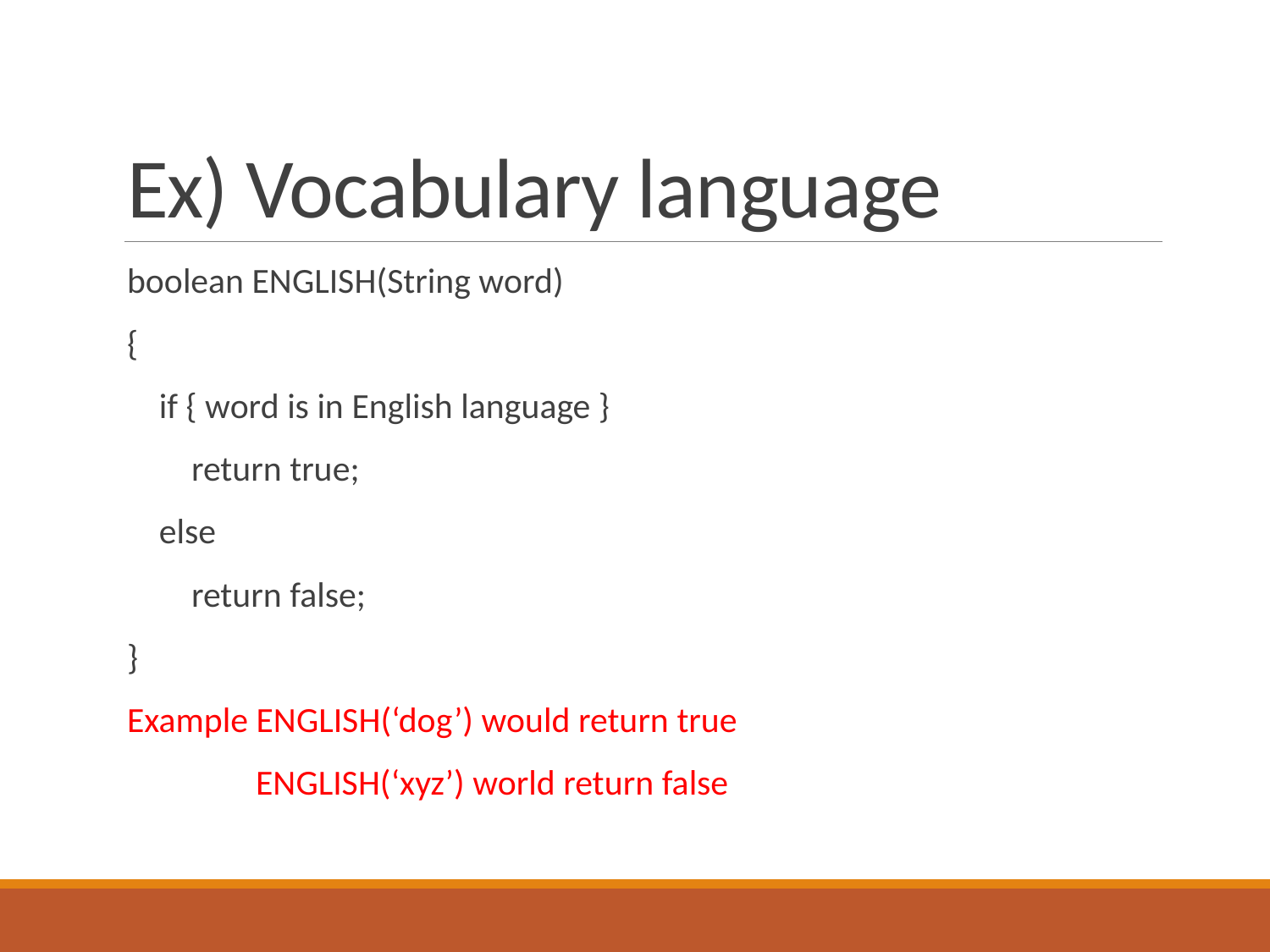

# Ex) Vocabulary language
boolean ENGLISH(String word)
{
    if { word is in English language }
        return true;
    else
        return false;
}
Example ENGLISH(‘dog’) would return true
                ENGLISH(‘xyz’) world return false